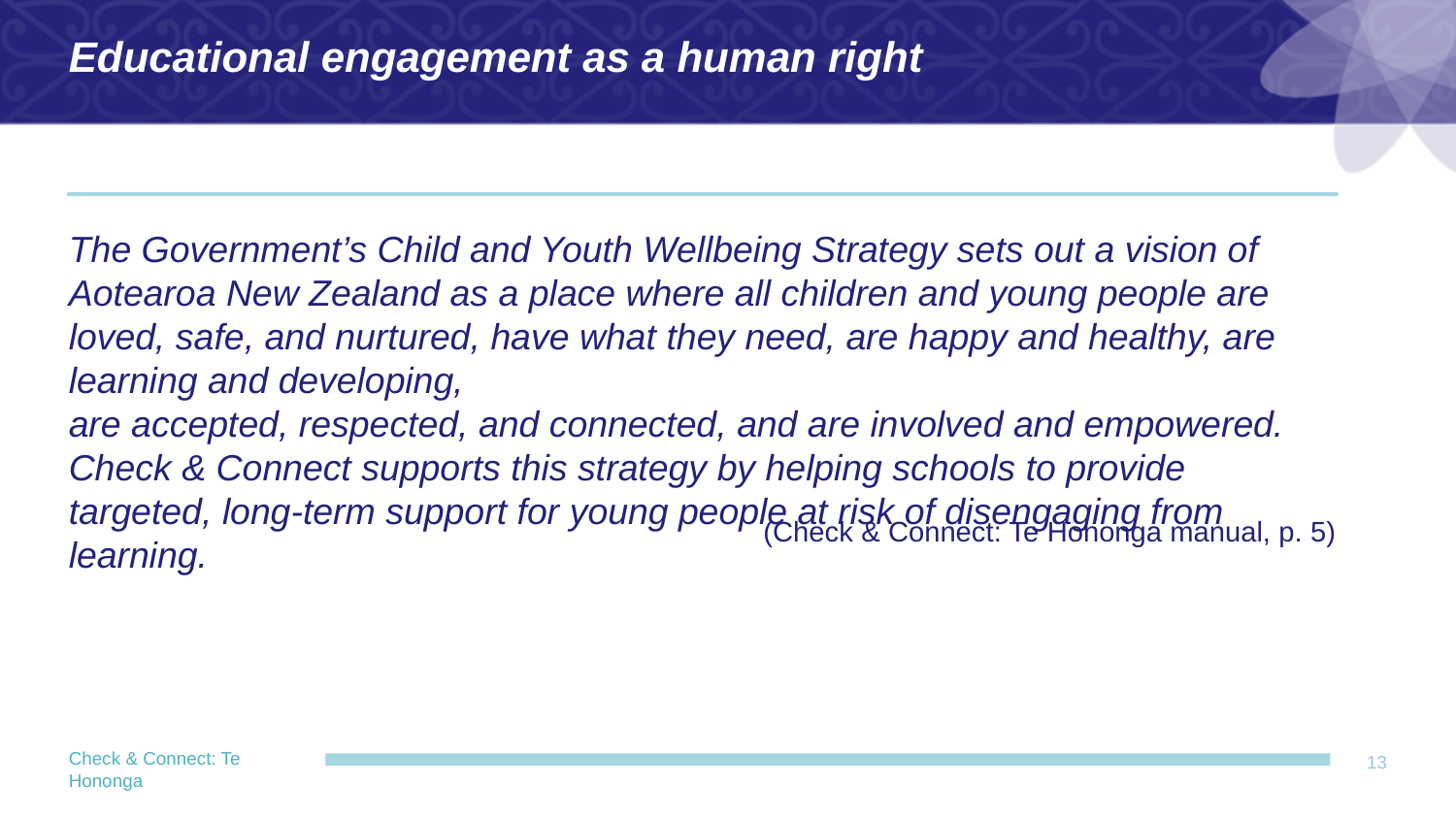

Educational engagement as a human right
The Government’s Child and Youth Wellbeing Strategy sets out a vision of Aotearoa New Zealand as a place where all children and young people are loved, safe, and nurtured, have what they need, are happy and healthy, are learning and developing,
are accepted, respected, and connected, and are involved and empowered. Check & Connect supports this strategy by helping schools to provide targeted, long-term support for young people at risk of disengaging from learning.
(Check & Connect: Te Hononga manual, p. 5)
13